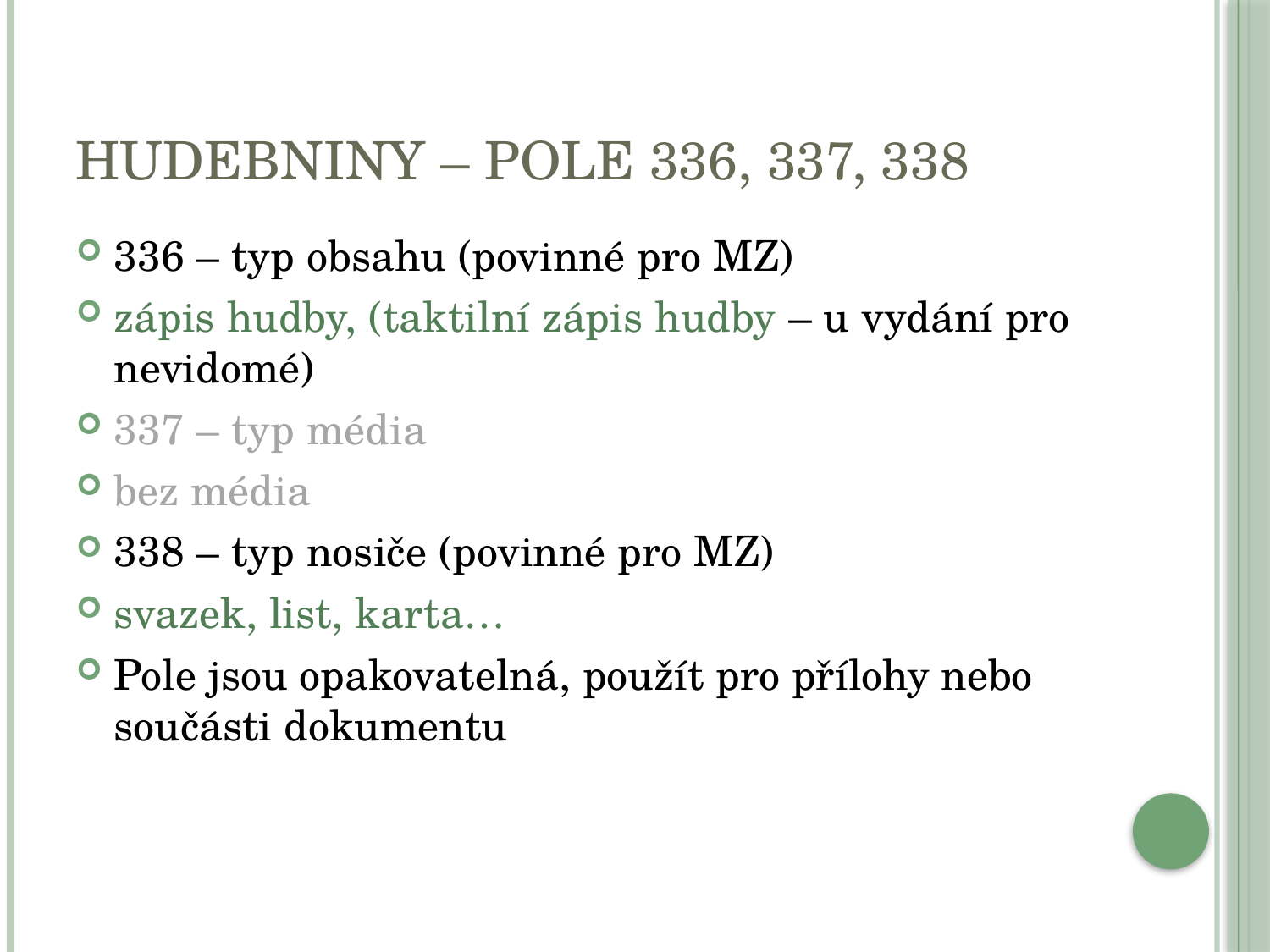

# Hudebniny – pole 336, 337, 338
336 – typ obsahu (povinné pro MZ)
zápis hudby, (taktilní zápis hudby – u vydání pro nevidomé)
337 – typ média
bez média
338 – typ nosiče (povinné pro MZ)
svazek, list, karta…
Pole jsou opakovatelná, použít pro přílohy nebo součásti dokumentu